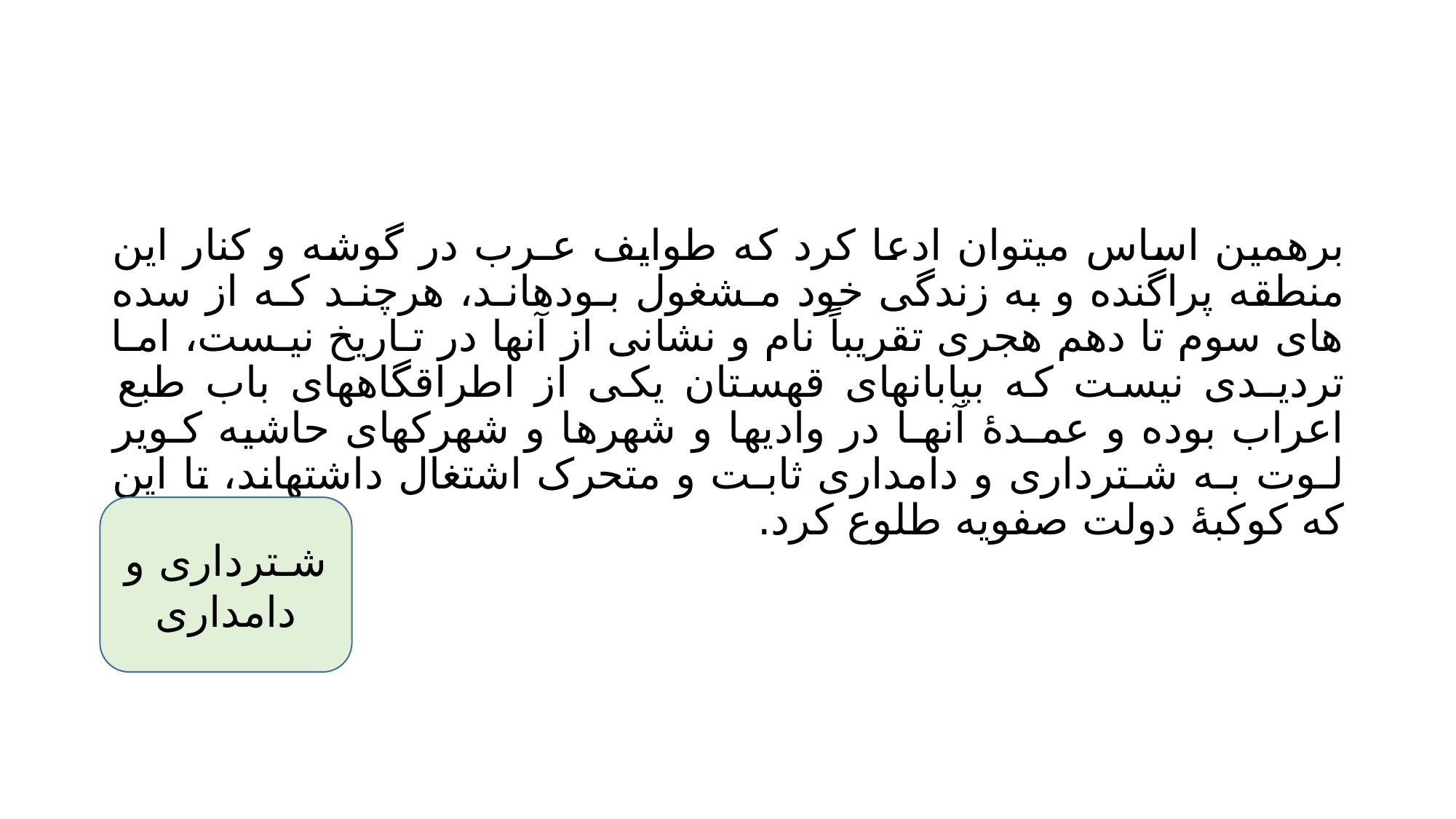

#
برهمین اساس میتوان ادعا کرد که طوایف عـرب در گوشه و کنار این منطقه پراگنده و به زندگی خود مـشغول بـودهانـد، هرچنـد کـه از سده های سوم تا دهم هجری تقریباً نام و نشانی از آنها در تـاریخ نیـست، امـا تردیـدی نیست که بیابانهای قهستان یکی از اطراقگاههای باب طبع اعراب بوده و عمـدۀ آنهـا در وادیها و شهرها و شهرکهای حاشیه کـویر لـوت بـه شـترداری و دامداری ثابـت و متحرک اشتغال داشتهاند، تا این که کوکبۀ دولت صفویه طلوع کرد.
شـترداری و دامداری